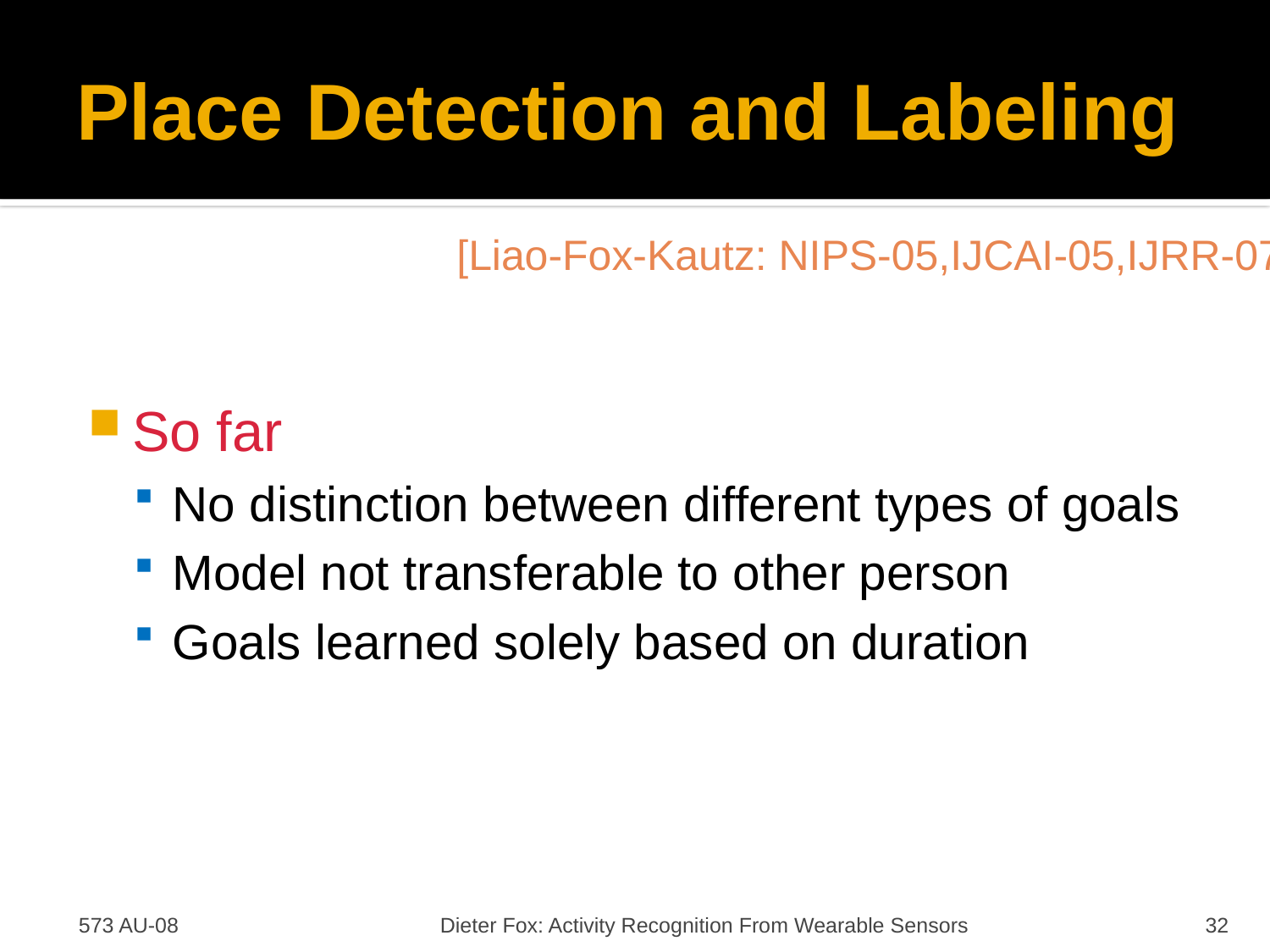

# Place Detection and Labeling
[Liao-Fox-Kautz: NIPS-05,IJCAI-05,IJRR-07]

So far
No distinction between different types of goals
Model not transferable to other person
Goals learned solely based on duration

573 AU-08
Dieter Fox: Activity Recognition From Wearable Sensors
32